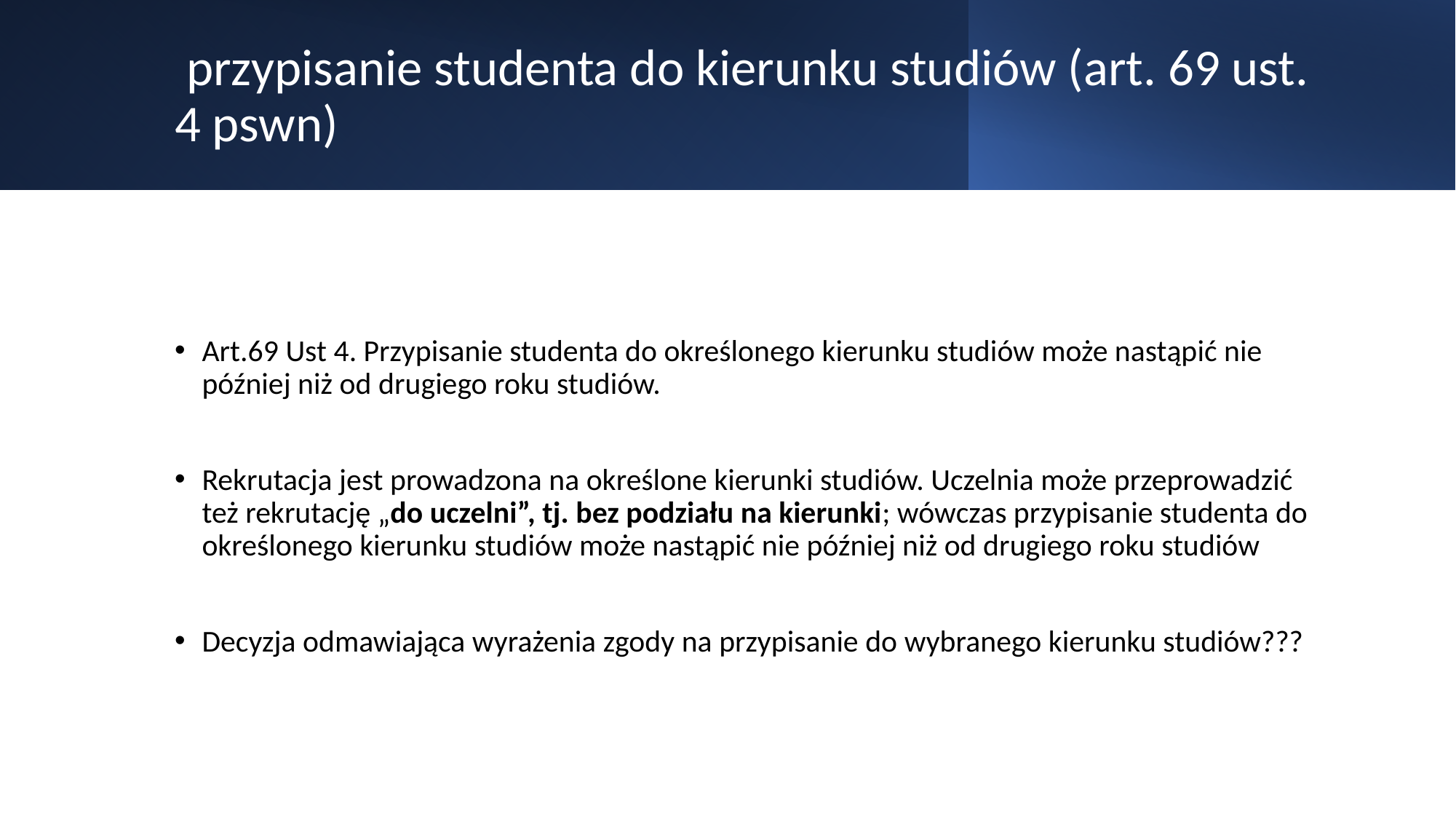

# przypisanie studenta do kierunku studiów (art. 69 ust. 4 pswn)
Art.69 Ust 4. Przypisanie studenta do określonego kierunku studiów może nastąpić nie później niż od drugiego roku studiów.

Rekrutacja jest prowadzona na określone kierunki studiów. Uczelnia może przeprowadzić też rekrutację „do uczelni”, tj. bez podziału na kierunki; wówczas przypisanie studenta do określonego kierunku studiów może nastąpić nie później niż od drugiego roku studiów

Decyzja odmawiająca wyrażenia zgody na przypisanie do wybranego kierunku studiów???